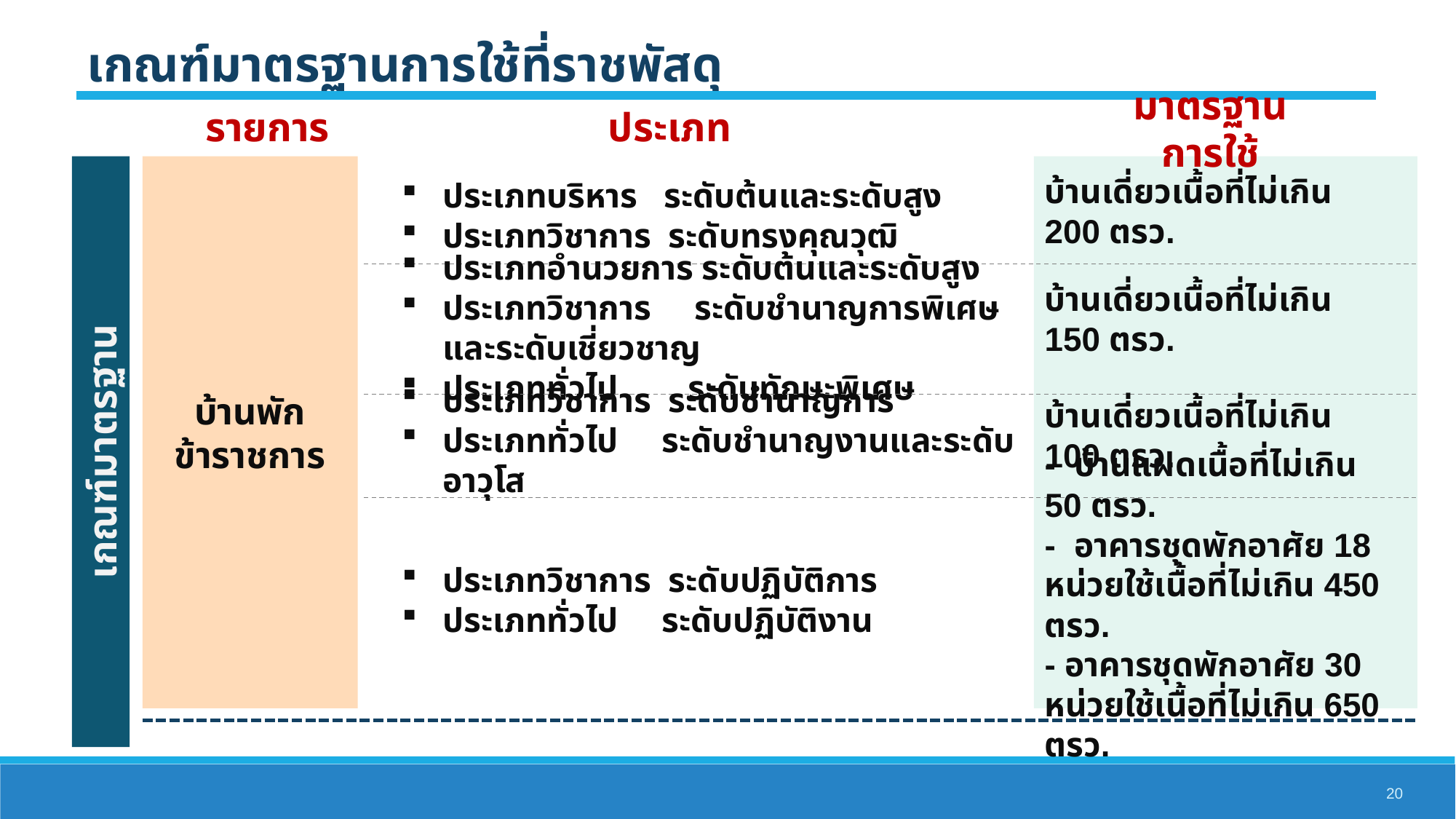

เกณฑ์มาตรฐานการใช้ที่ราชพัสดุ
รายการ
ประเภท
มาตรฐานการใช้
บ้านพักข้าราชการ
บ้านเดี่ยวเนื้อที่ไม่เกิน 200 ตรว.

ประเภทบริหาร   ระดับต้นและระดับสูง
ประเภทวิชาการ  ระดับทรงคุณวุฒิ
บ้านเดี่ยวเนื้อที่ไม่เกิน 150 ตรว.
ประเภทอำนวยการ ระดับต้นและระดับสูง
ประเภทวิชาการ     ระดับชำนาญการพิเศษและระดับเชี่ยวชาญ
ประเภททั่วไป        ระดับทักษะพิเศษ
บ้านเดี่ยวเนื้อที่ไม่เกิน 100 ตรว.
ประเภทวิชาการ  ระดับชำนาญการ
ประเภททั่วไป     ระดับชำนาญงานและระดับอาวุโส
เกณฑ์มาตรฐาน
-  บ้านแฝดเนื้อที่ไม่เกิน  50 ตรว.
-  อาคารชุดพักอาศัย 18 หน่วยใช้เนื้อที่ไม่เกิน 450 ตรว.
- อาคารชุดพักอาศัย 30 หน่วยใช้เนื้อที่ไม่เกิน 650 ตรว.
ประเภทวิชาการ  ระดับปฏิบัติการ
ประเภททั่วไป     ระดับปฏิบัติงาน
20